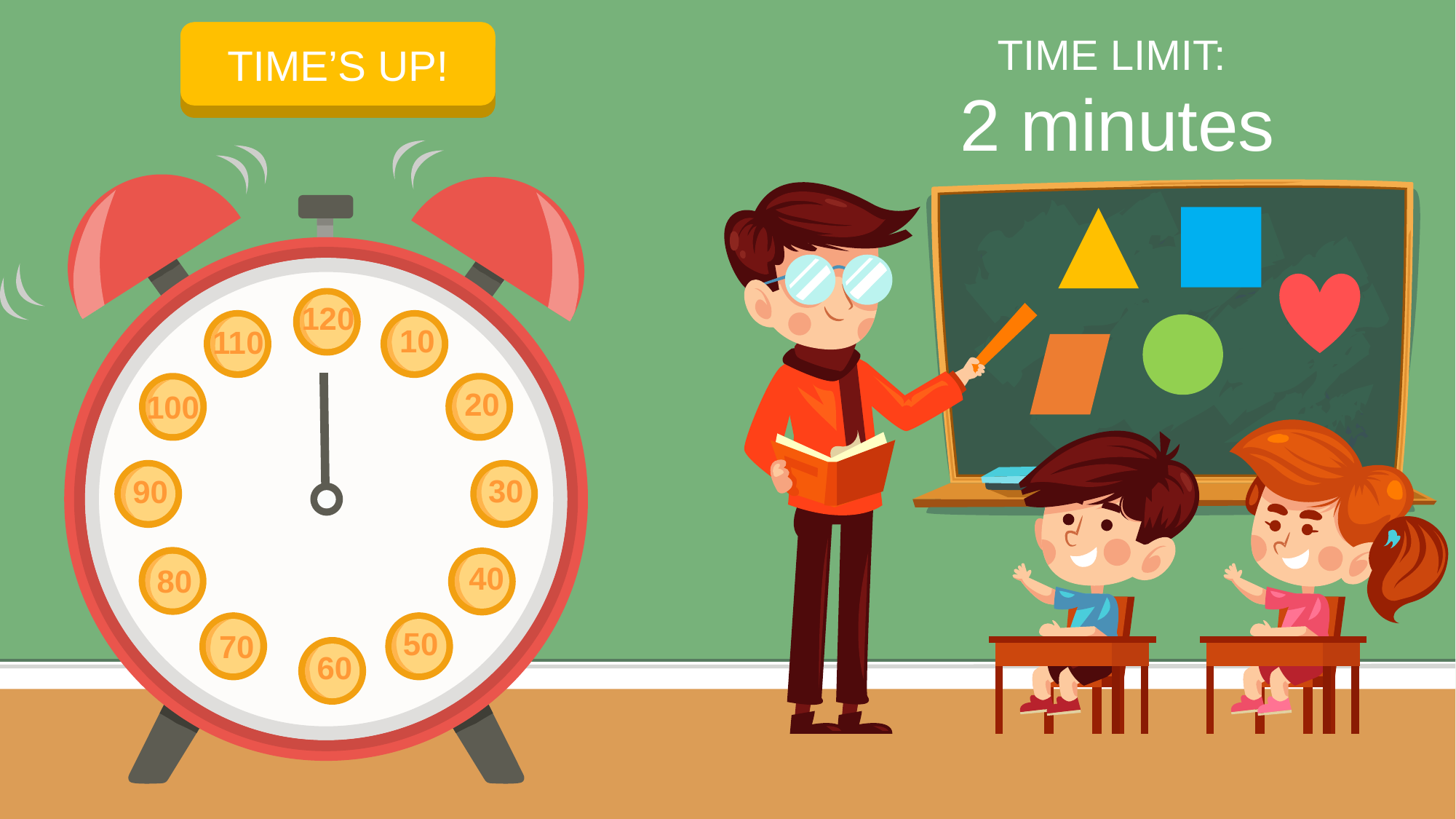

START TIMER

TIME’S UP!

TIME LIMIT:
2 minutes

120

110

10

100

20

90

30

80

40

70

50

60